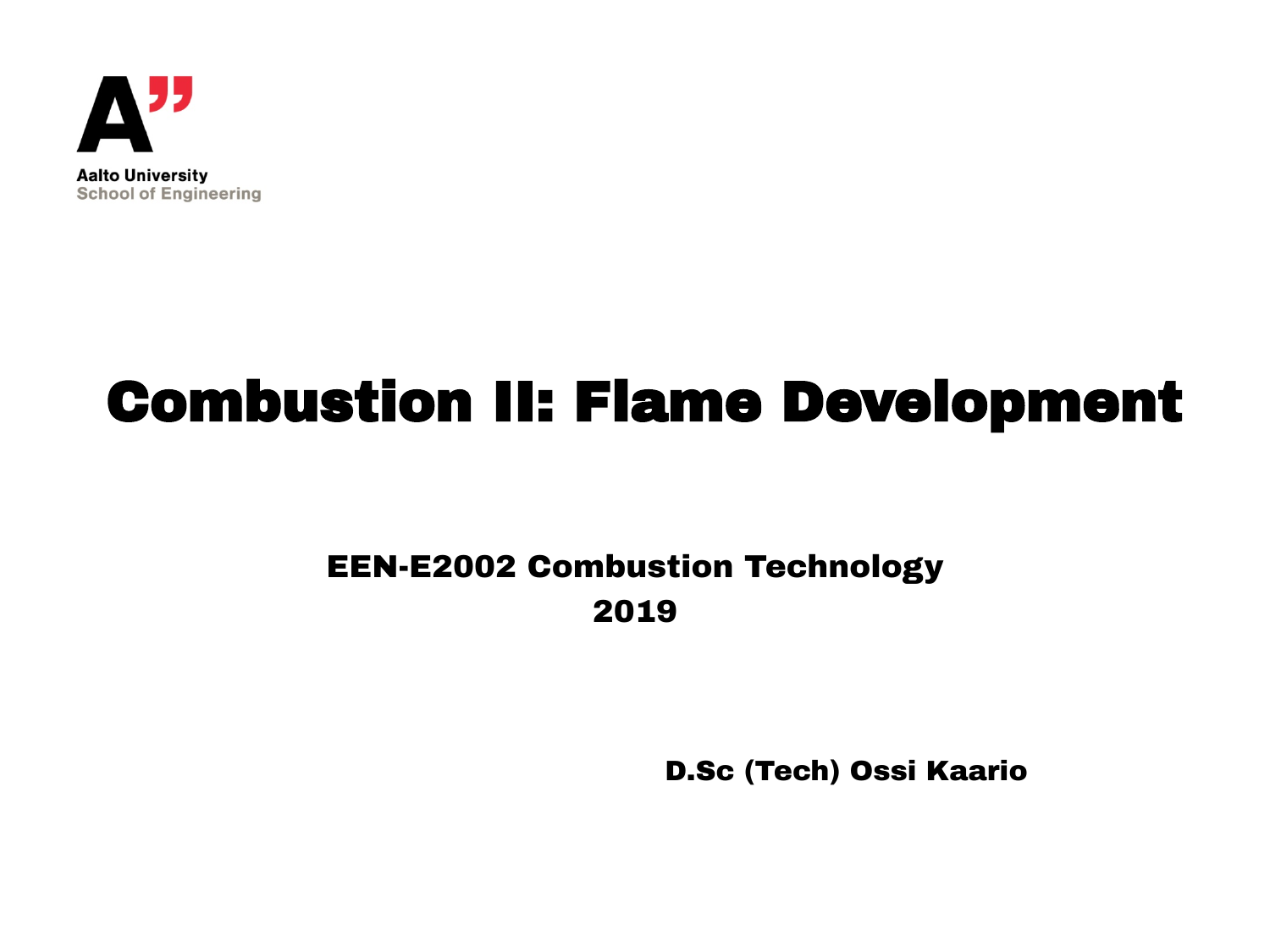

# Combustion II: Flame Development
EEN-E2002 Combustion Technology
2019
D.Sc (Tech) Ossi Kaario